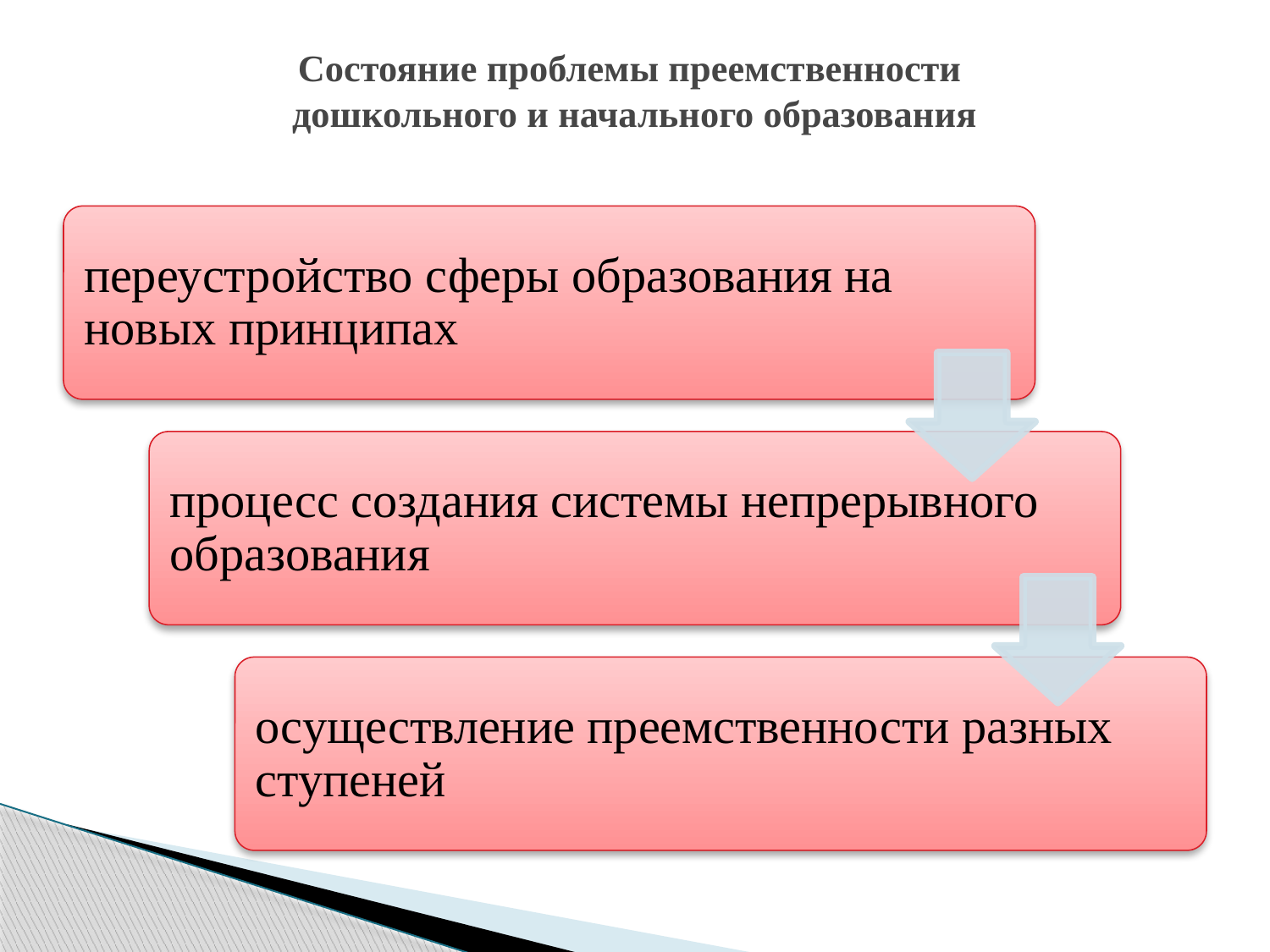

# Состояние проблемы преемственности дошкольного и начального образования
переустройство сферы образования на новых принципах
процесс создания системы непрерывного образования
осуществление преемственности разных ступеней